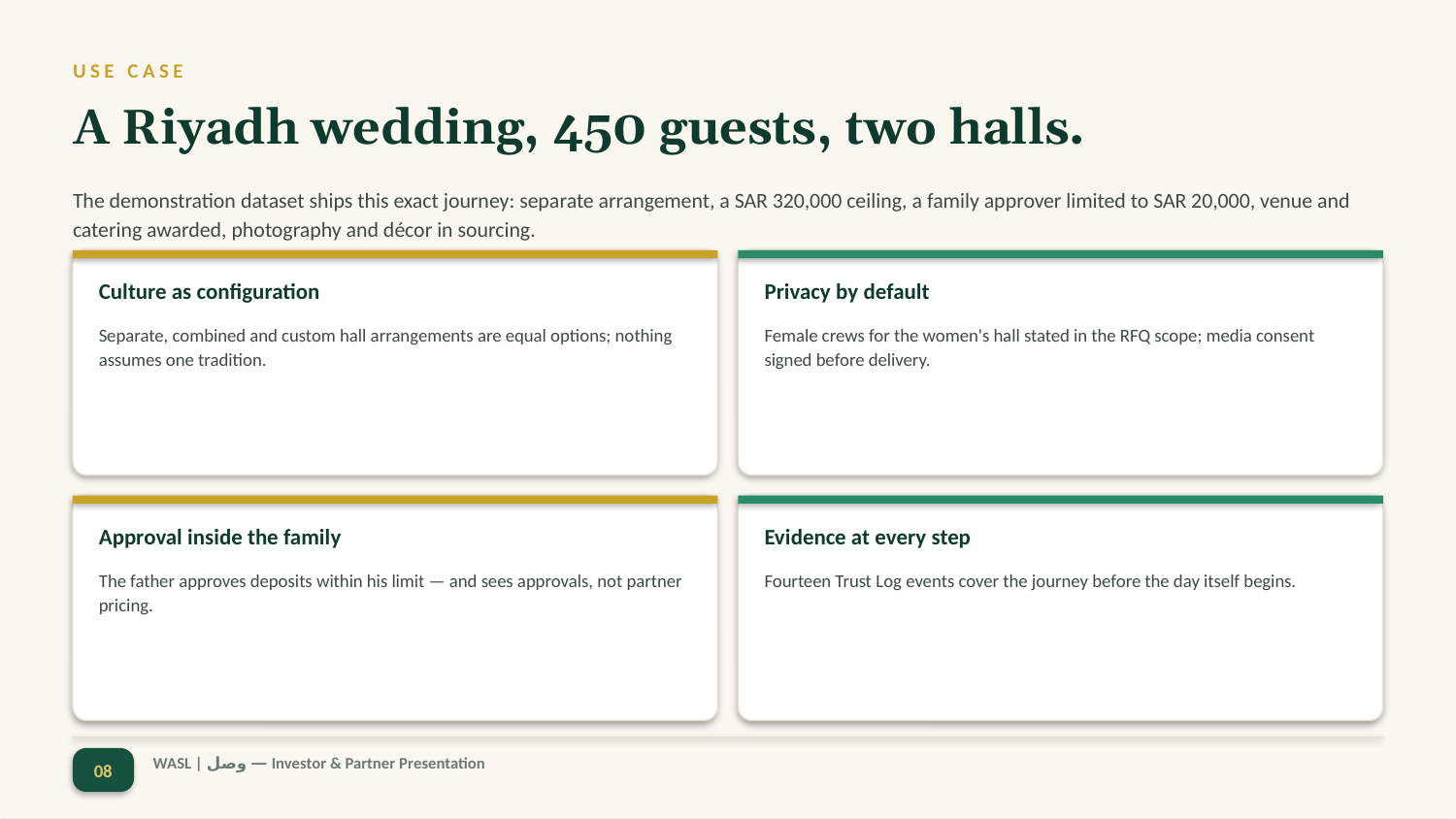

USE CASE
A Riyadh wedding, 450 guests, two halls.
The demonstration dataset ships this exact journey: separate arrangement, a SAR 320,000 ceiling, a family approver limited to SAR 20,000, venue and catering awarded, photography and décor in sourcing.

Culture as configuration
Privacy by default
Separate, combined and custom hall arrangements are equal options; nothing assumes one tradition.
Female crews for the women's hall stated in the RFQ scope; media consent signed before delivery.

Approval inside the family
Evidence at every step
The father approves deposits within his limit — and sees approvals, not partner pricing.
Fourteen Trust Log events cover the journey before the day itself begins.

08
WASL | وصل — Investor & Partner Presentation